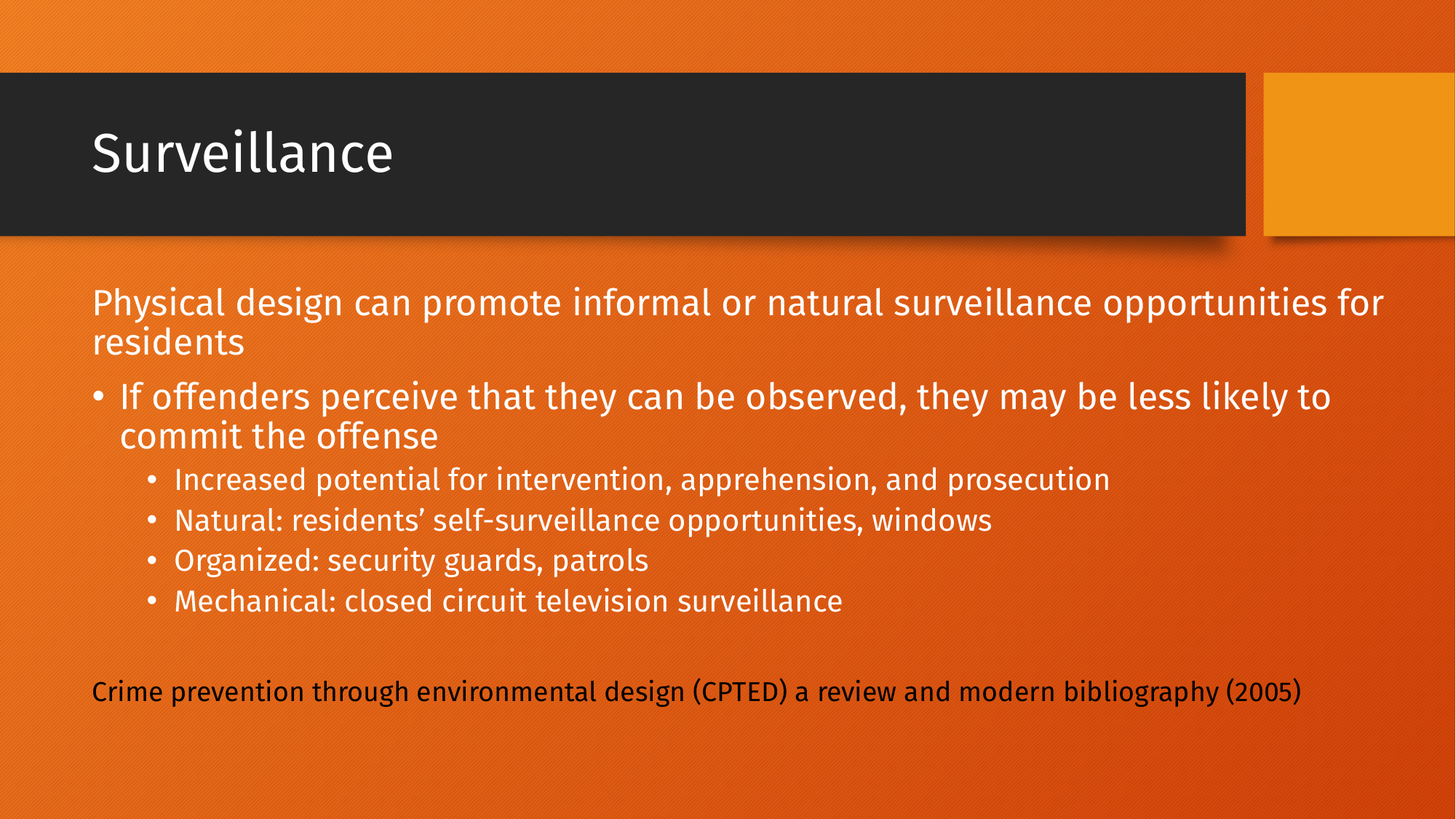

# Surveillance
Physical design can promote informal or natural surveillance opportunities for residents
If offenders perceive that they can be observed, they may be less likely to commit the offense
Increased potential for intervention, apprehension, and prosecution
Natural: residents’ self-surveillance opportunities, windows
Organized: security guards, patrols
Mechanical: closed circuit television surveillance

Crime prevention through environmental design (CPTED) a review and modern bibliography (2005)